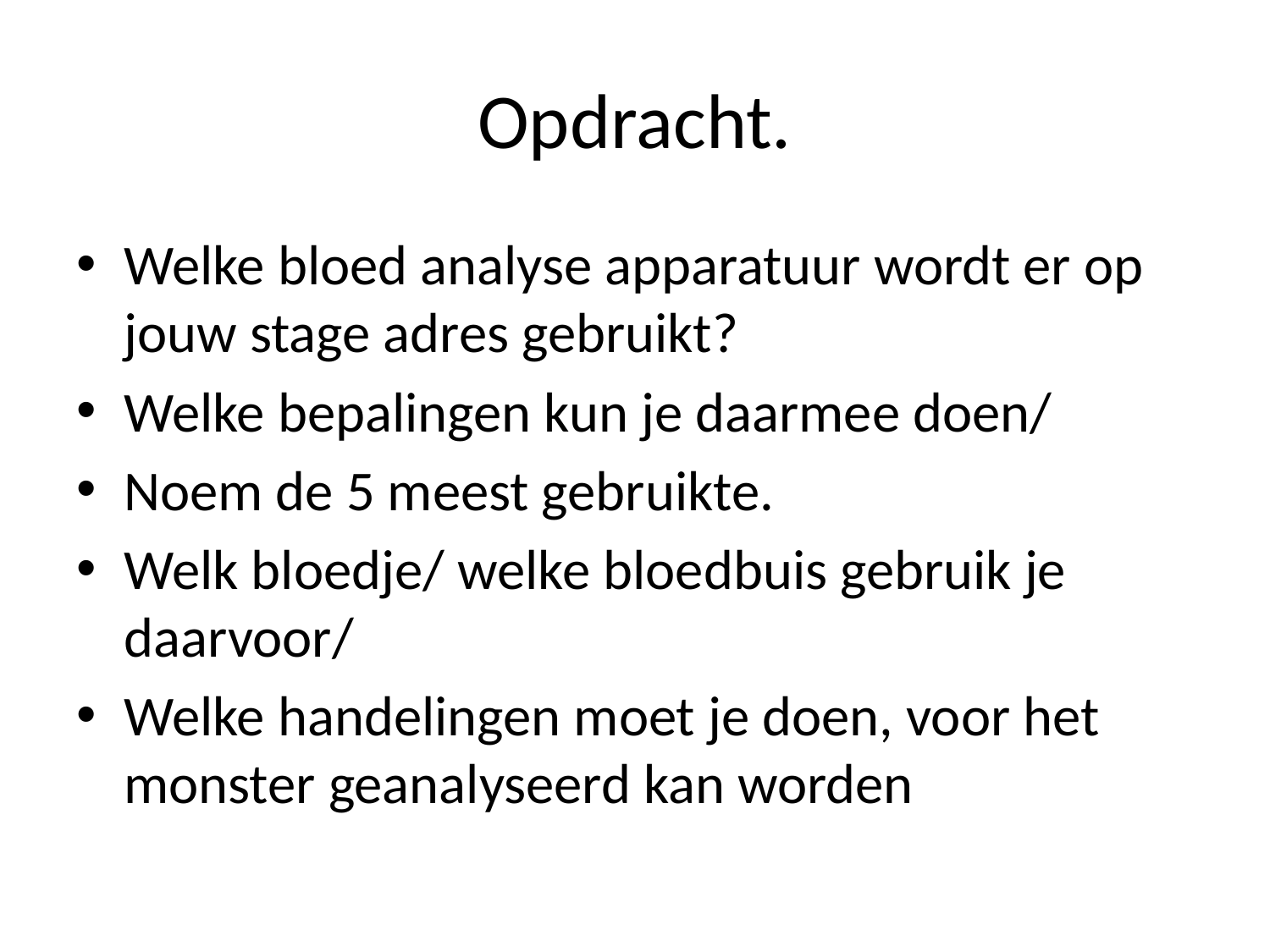

# Opdracht.
Welke bloed analyse apparatuur wordt er op jouw stage adres gebruikt?
Welke bepalingen kun je daarmee doen/
Noem de 5 meest gebruikte.
Welk bloedje/ welke bloedbuis gebruik je daarvoor/
Welke handelingen moet je doen, voor het monster geanalyseerd kan worden